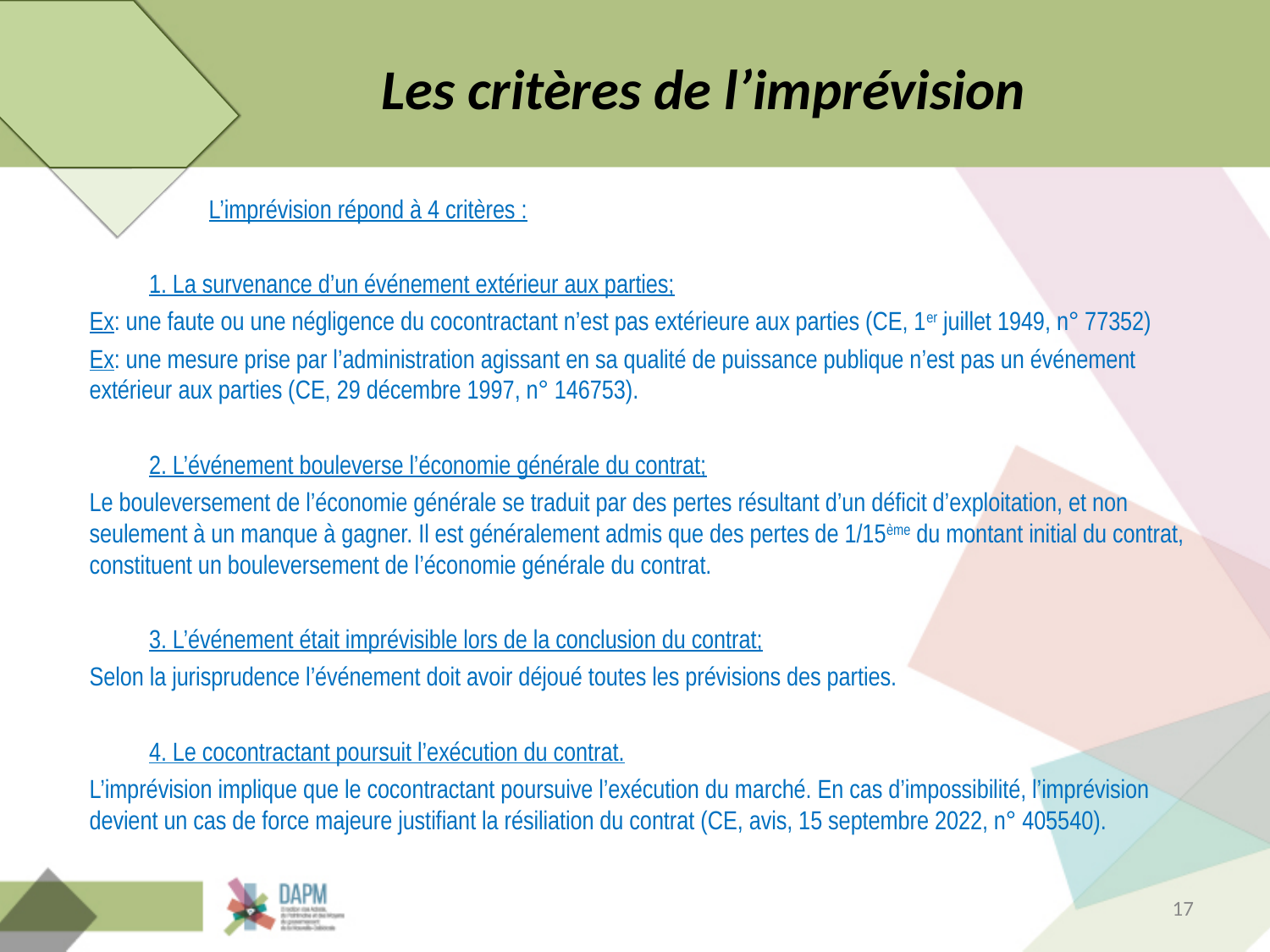

# Les critères de l’imprévision
	L’imprévision répond à 4 critères :

1. La survenance d’un événement extérieur aux parties;
Ex: une faute ou une négligence du cocontractant n’est pas extérieure aux parties (CE, 1er juillet 1949, n° 77352)
Ex: une mesure prise par l’administration agissant en sa qualité de puissance publique n’est pas un événement extérieur aux parties (CE, 29 décembre 1997, n° 146753).

2. L’événement bouleverse l’économie générale du contrat;
Le bouleversement de l’économie générale se traduit par des pertes résultant d’un déficit d’exploitation, et non seulement à un manque à gagner. Il est généralement admis que des pertes de 1/15ème du montant initial du contrat, constituent un bouleversement de l’économie générale du contrat.

3. L’événement était imprévisible lors de la conclusion du contrat;
Selon la jurisprudence l’événement doit avoir déjoué toutes les prévisions des parties.

4. Le cocontractant poursuit l’exécution du contrat.
L’imprévision implique que le cocontractant poursuive l’exécution du marché. En cas d’impossibilité, l’imprévision devient un cas de force majeure justifiant la résiliation du contrat (CE, avis, 15 septembre 2022, n° 405540).
17